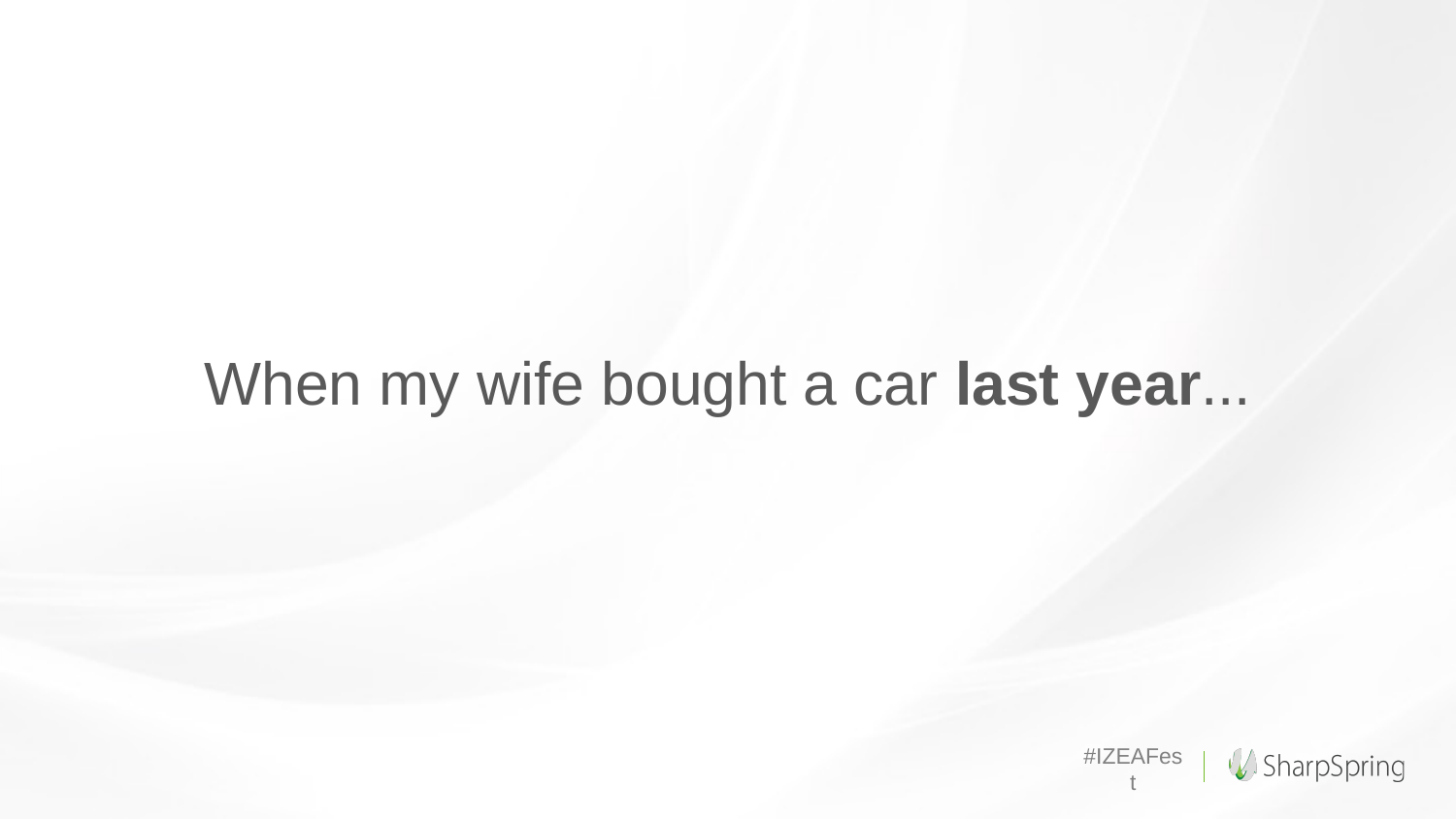

When my wife bought a car last year...